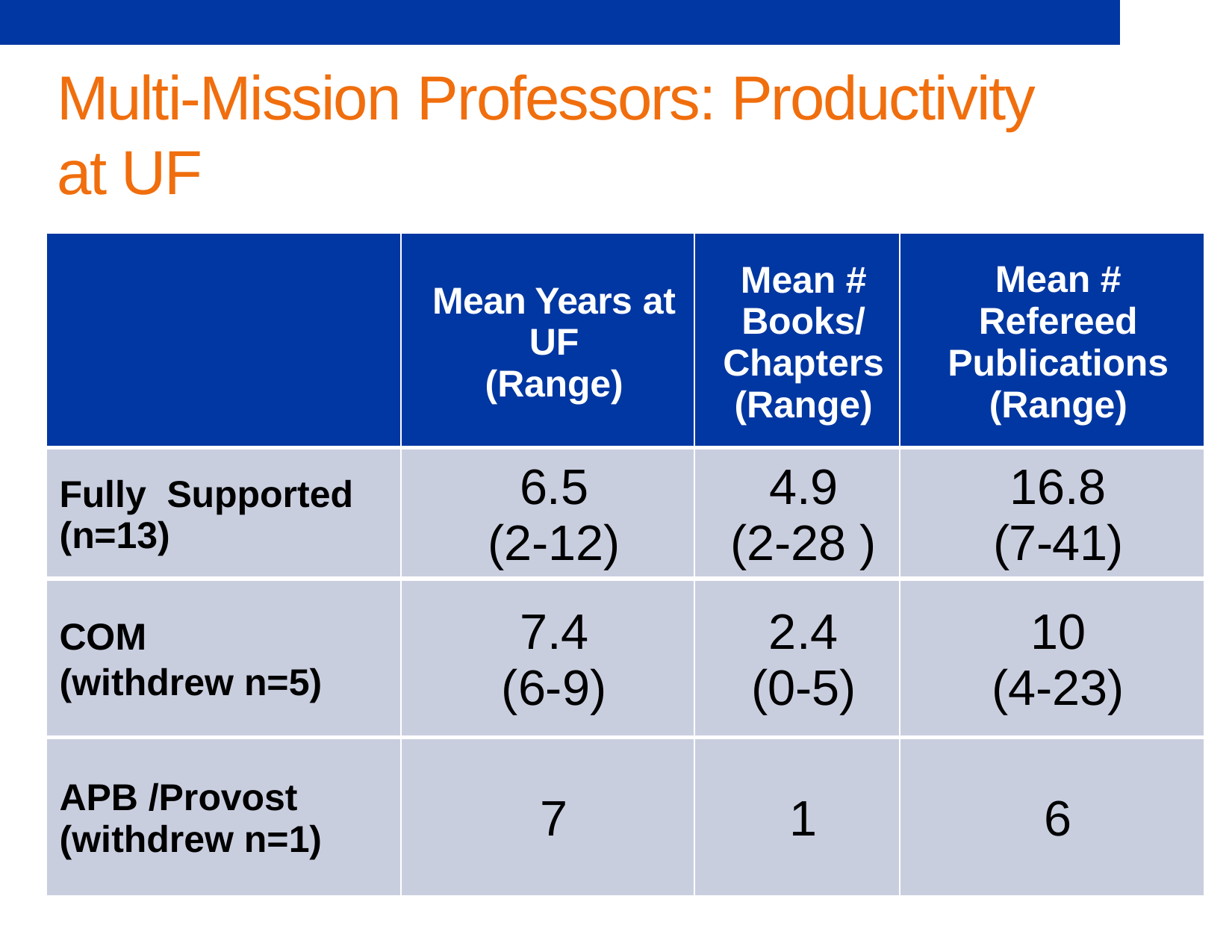

# Multi-Mission Professors: Productivity at UF
|  | Mean Years at UF (Range) | Mean # Books/ Chapters (Range) | Mean # Refereed Publications (Range) |
| --- | --- | --- | --- |
| Fully Supported (n=13) | 6.5 (2-12) | 4.9 (2-28 ) | 16.8 (7-41) |
| COM (withdrew n=5) | 7.4 (6-9) | 2.4 (0-5) | 10 (4-23) |
| APB /Provost (withdrew n=1) | 7 | 1 | 6 |